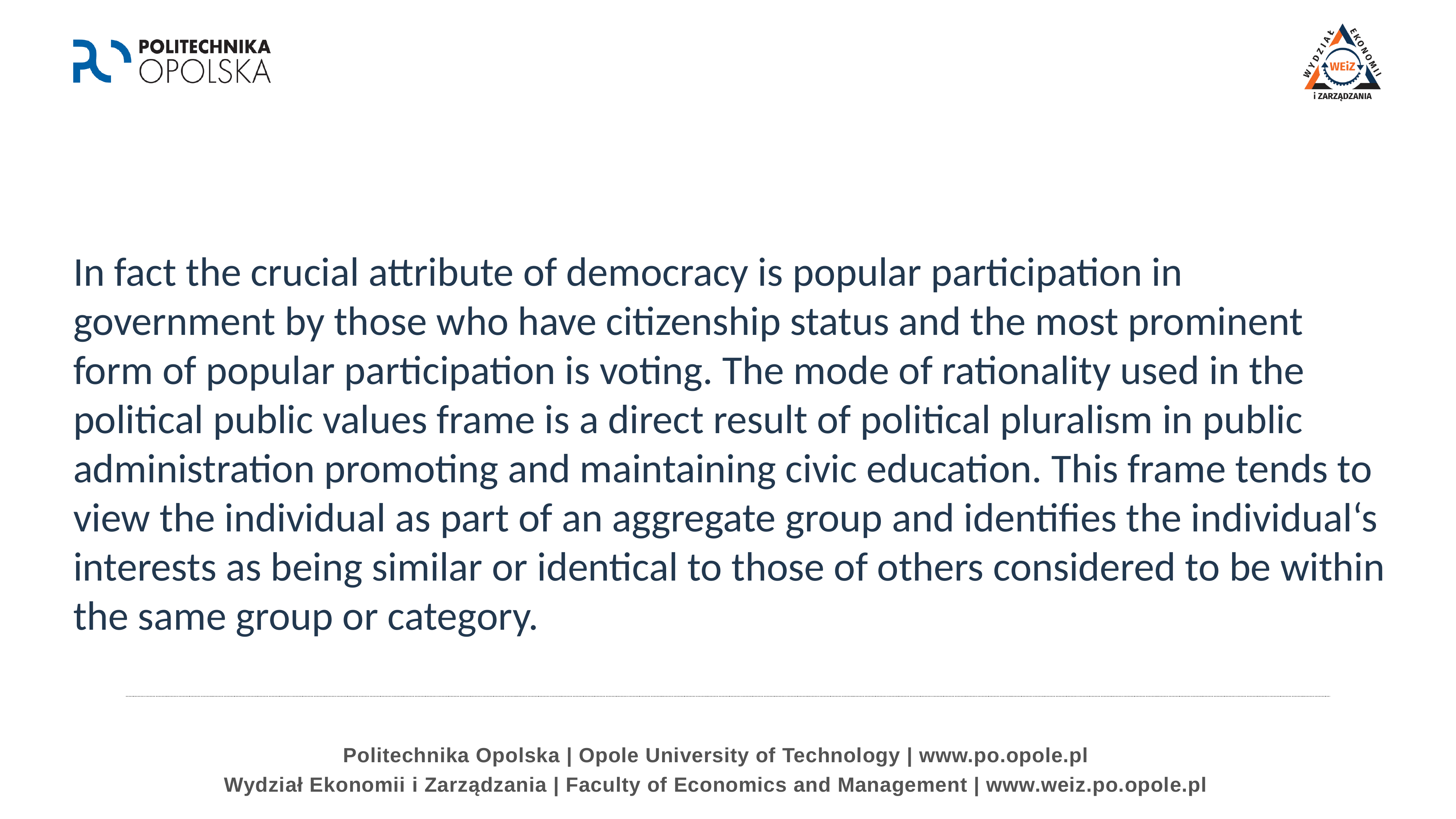

In fact the crucial attribute of democracy is popular participation in government by those who have citizenship status and the most prominent form of popular participation is voting. The mode of rationality used in the political public values frame is a direct result of political pluralism in public administration promoting and maintaining civic education. This frame tends to view the individual as part of an aggregate group and identifies the individual‘s interests as being similar or identical to those of others considered to be within the same group or category.